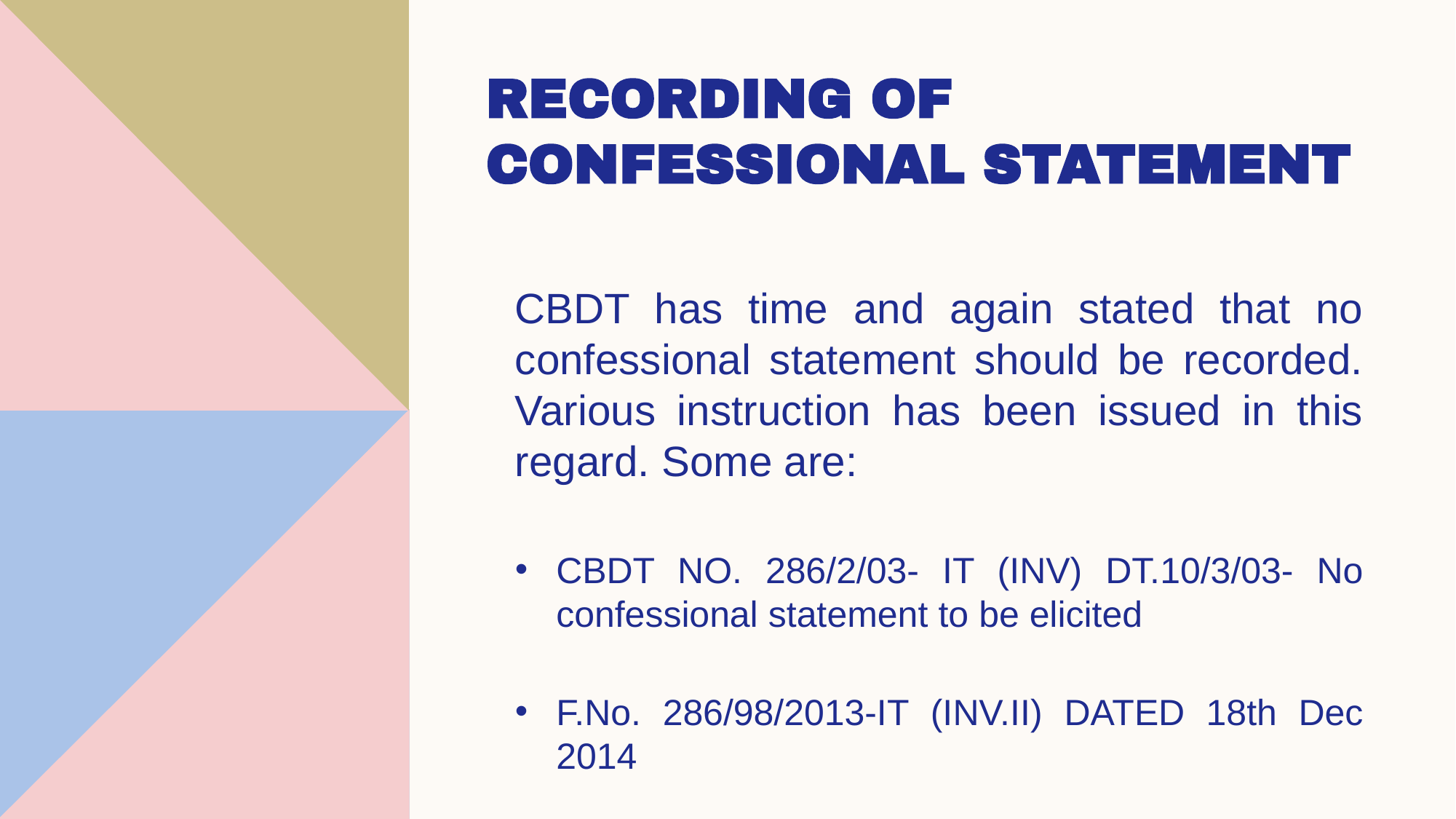

# RECORDING OF CONFESSIONAL STATEMENT
CBDT has time and again stated that no confessional statement should be recorded. Various instruction has been issued in this regard. Some are:

CBDT NO. 286/2/03- IT (INV) DT.10/3/03- No confessional statement to be elicited

F.No. 286/98/2013-IT (INV.II) DATED 18th Dec 2014